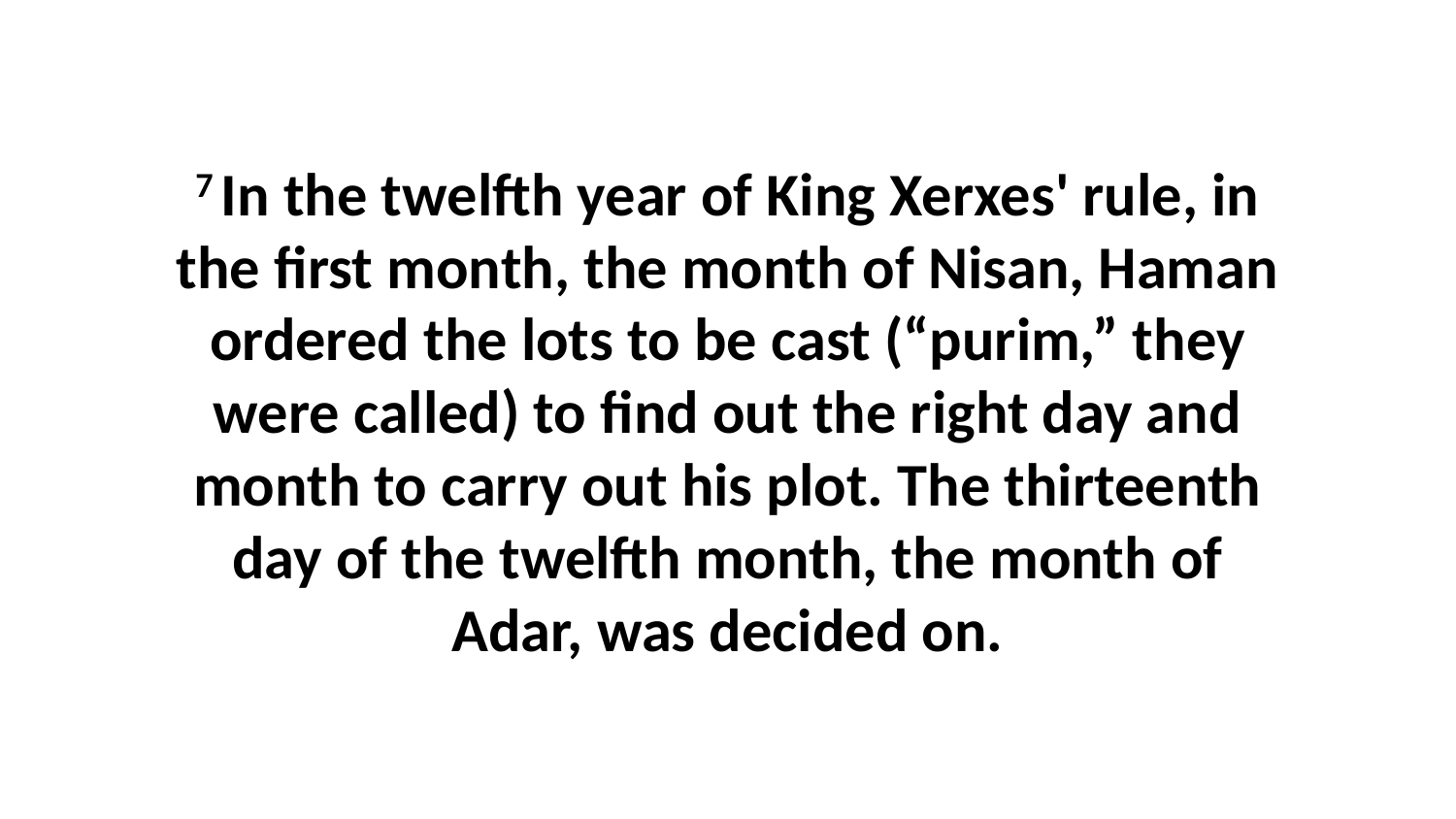

7 In the twelfth year of King Xerxes' rule, in the first month, the month of Nisan, Haman ordered the lots to be cast (“purim,” they were called) to find out the right day and month to carry out his plot. The thirteenth day of the twelfth month, the month of Adar, was decided on.